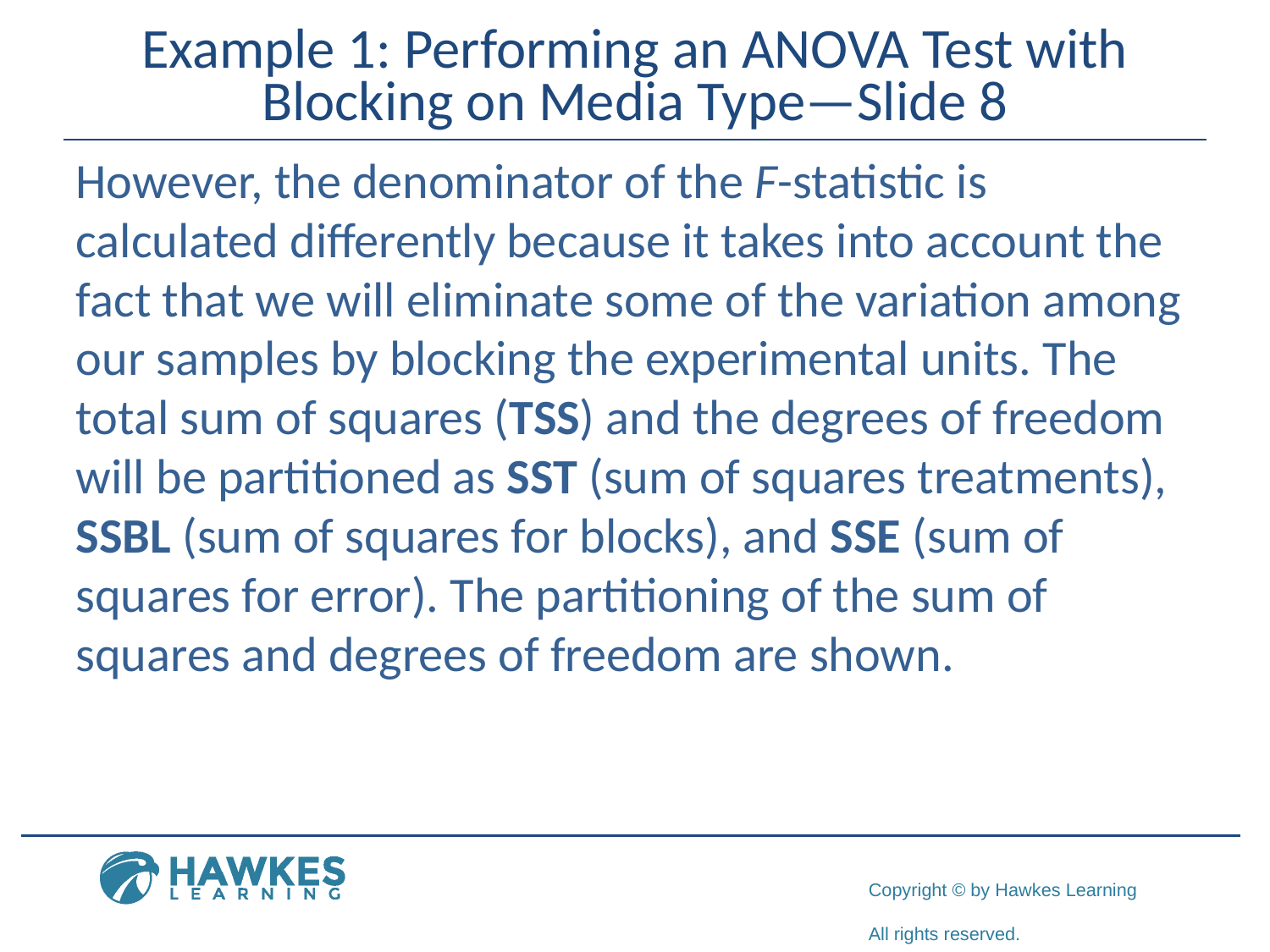

# Example 1: Performing an ANOVA Test with Blocking on Media Type—Slide 8
However, the denominator of the F-statistic is calculated differently because it takes into account the fact that we will eliminate some of the variation among our samples by blocking the experimental units. The total sum of squares (TSS) and the degrees of freedom will be partitioned as SST (sum of squares treatments), SSBL (sum of squares for blocks), and SSE (sum of squares for error). The partitioning of the sum of squares and degrees of freedom are shown.